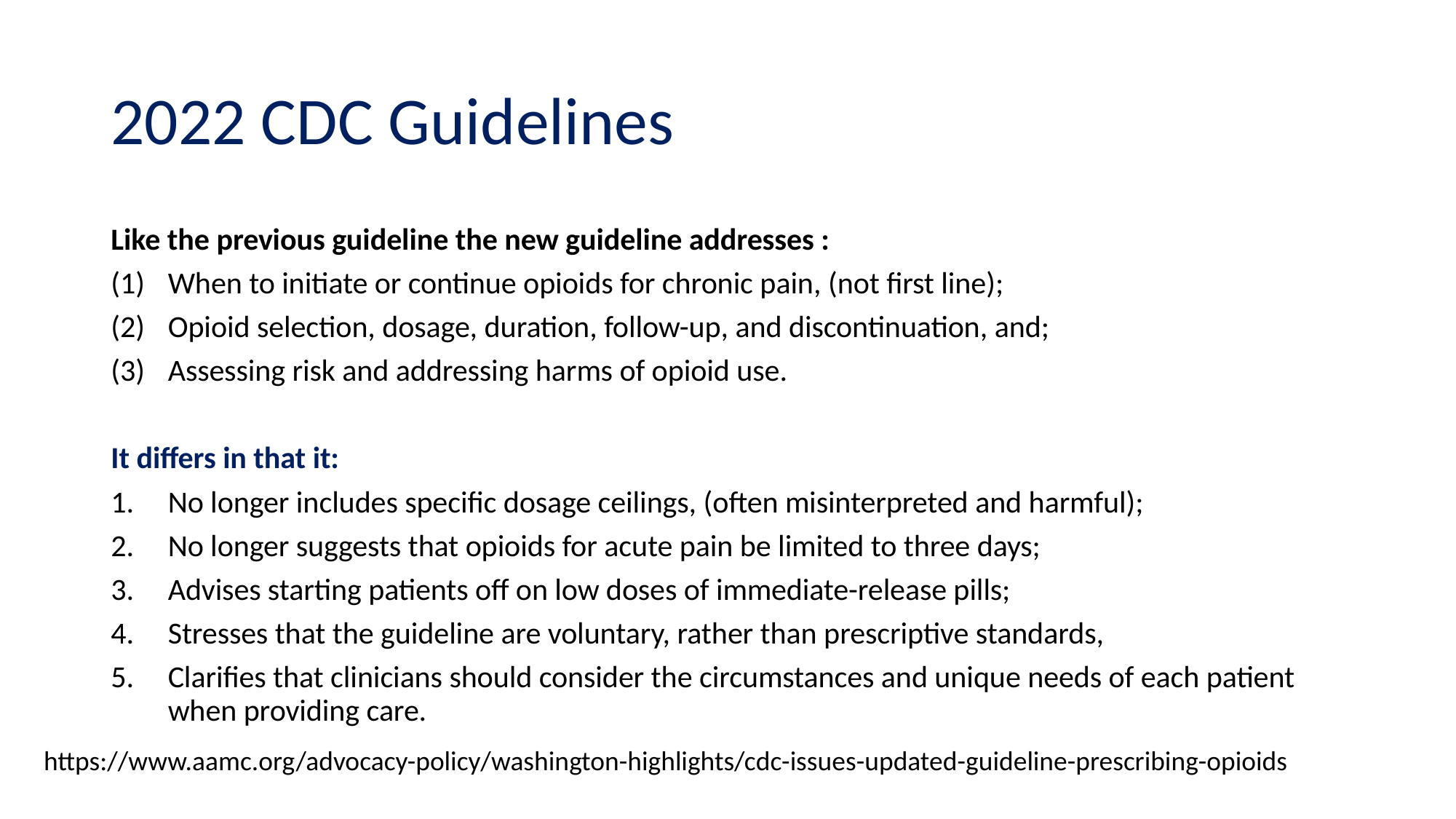

# 2022 CDC Guidelines
Like the previous guideline the new guideline addresses :
When to initiate or continue opioids for chronic pain, (not first line);
Opioid selection, dosage, duration, follow-up, and discontinuation, and;
Assessing risk and addressing harms of opioid use.

It differs in that it:
No longer includes specific dosage ceilings, (often misinterpreted and harmful);
No longer suggests that opioids for acute pain be limited to three days;
Advises starting patients off on low doses of immediate-release pills;
Stresses that the guideline are voluntary, rather than prescriptive standards,
Clarifies that clinicians should consider the circumstances and unique needs of each patient when providing care.
https://www.aamc.org/advocacy-policy/washington-highlights/cdc-issues-updated-guideline-prescribing-opioids